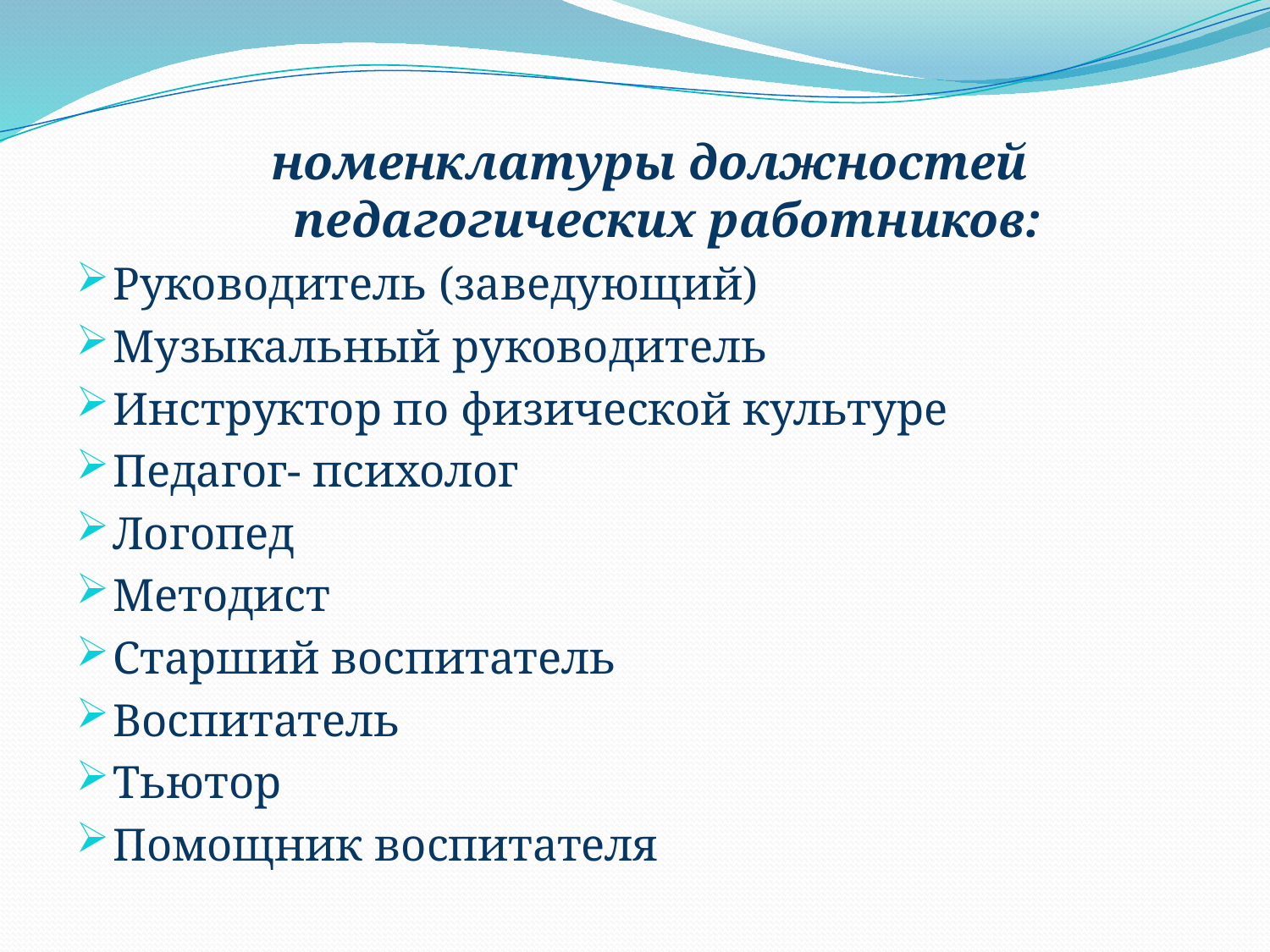

номенклатуры должностей педагогических работников:
Руководитель (заведующий)
Музыкальный руководитель
Инструктор по физической культуре
Педагог- психолог
Логопед
Методист
Старший воспитатель
Воспитатель
Тьютор
Помощник воспитателя